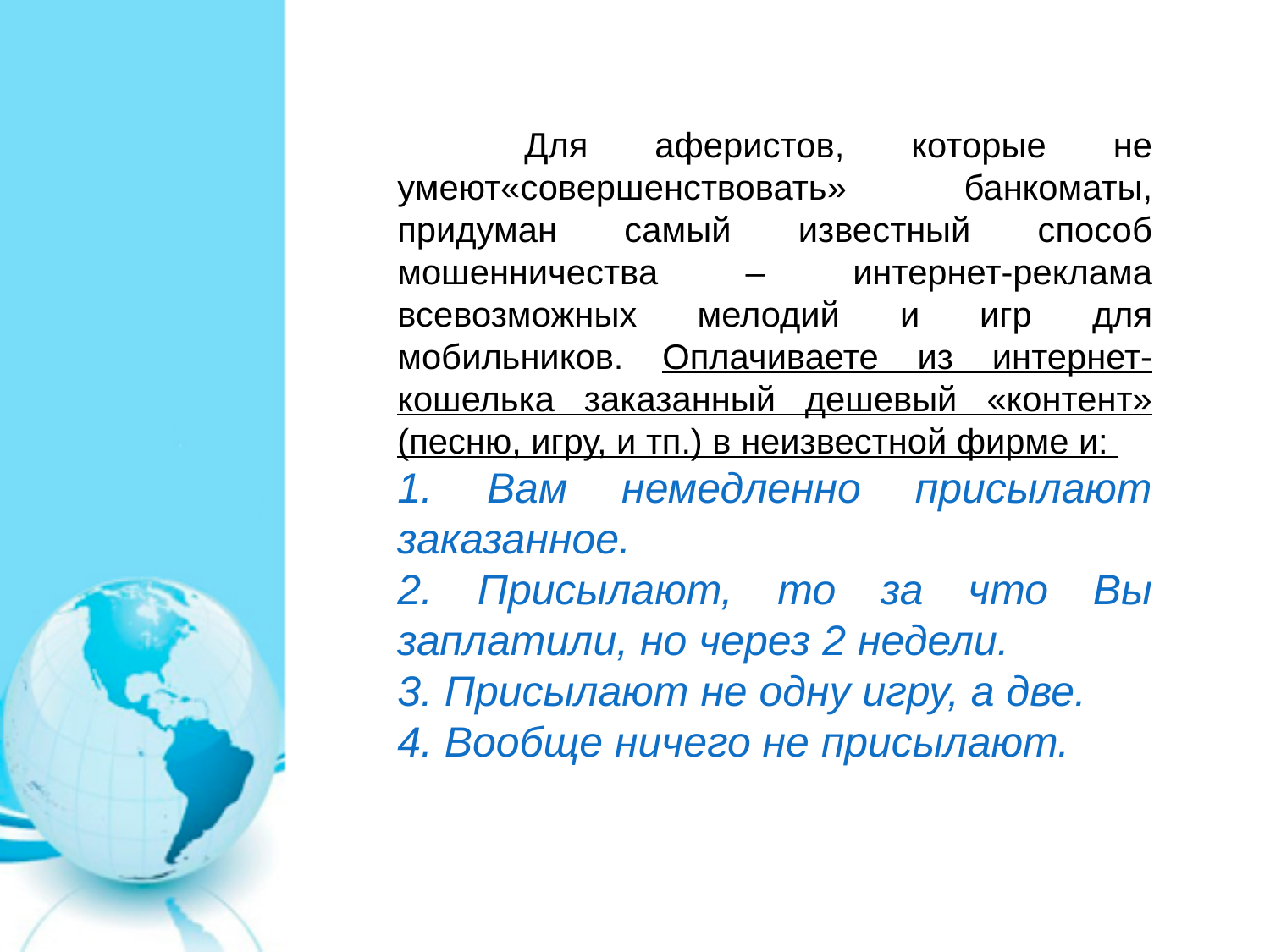

Для аферистов, которые не умеют«совершенствовать» банкоматы, придуман самый известный способ мошенничества – интернет-реклама всевозможных мелодий и игр для мобильников. Оплачиваете из интернет-кошелька заказанный дешевый «контент» (песню, игру, и тп.) в неизвестной фирме и:
1. Вам немедленно присылают заказанное.
2. Присылают, то за что Вы заплатили, но через 2 недели.
3. Присылают не одну игру, а две.
4. Вообще ничего не присылают.